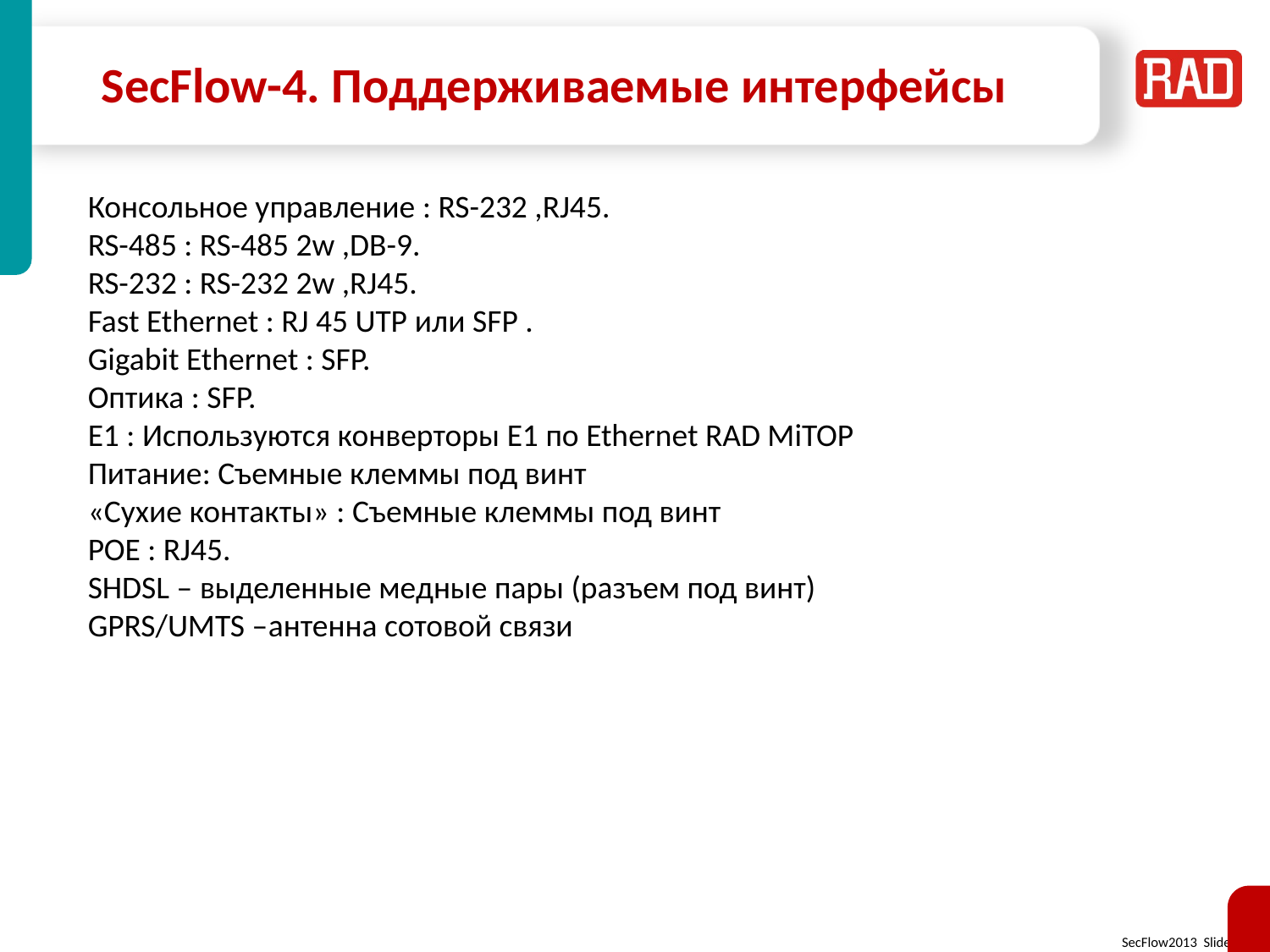

# SecFlow-4. Поддерживаемые интерфейсы
Консольное управление : RS-232 ,RJ45.
RS-485 : RS-485 2w ,DB-9.
RS-232 : RS-232 2w ,RJ45.
Fast Ethernet : RJ 45 UTP или SFP .
Gigabit Ethernet : SFP.
Оптика : SFP.
E1 : Используются конверторы E1 по Ethernet RAD MiTOP
Питание: Съемные клеммы под винт
«Сухие контакты» : Съемные клеммы под винт
POE : RJ45.
SHDSL – выделенные медные пары (разъем под винт)
GPRS/UMTS –антенна сотовой связи